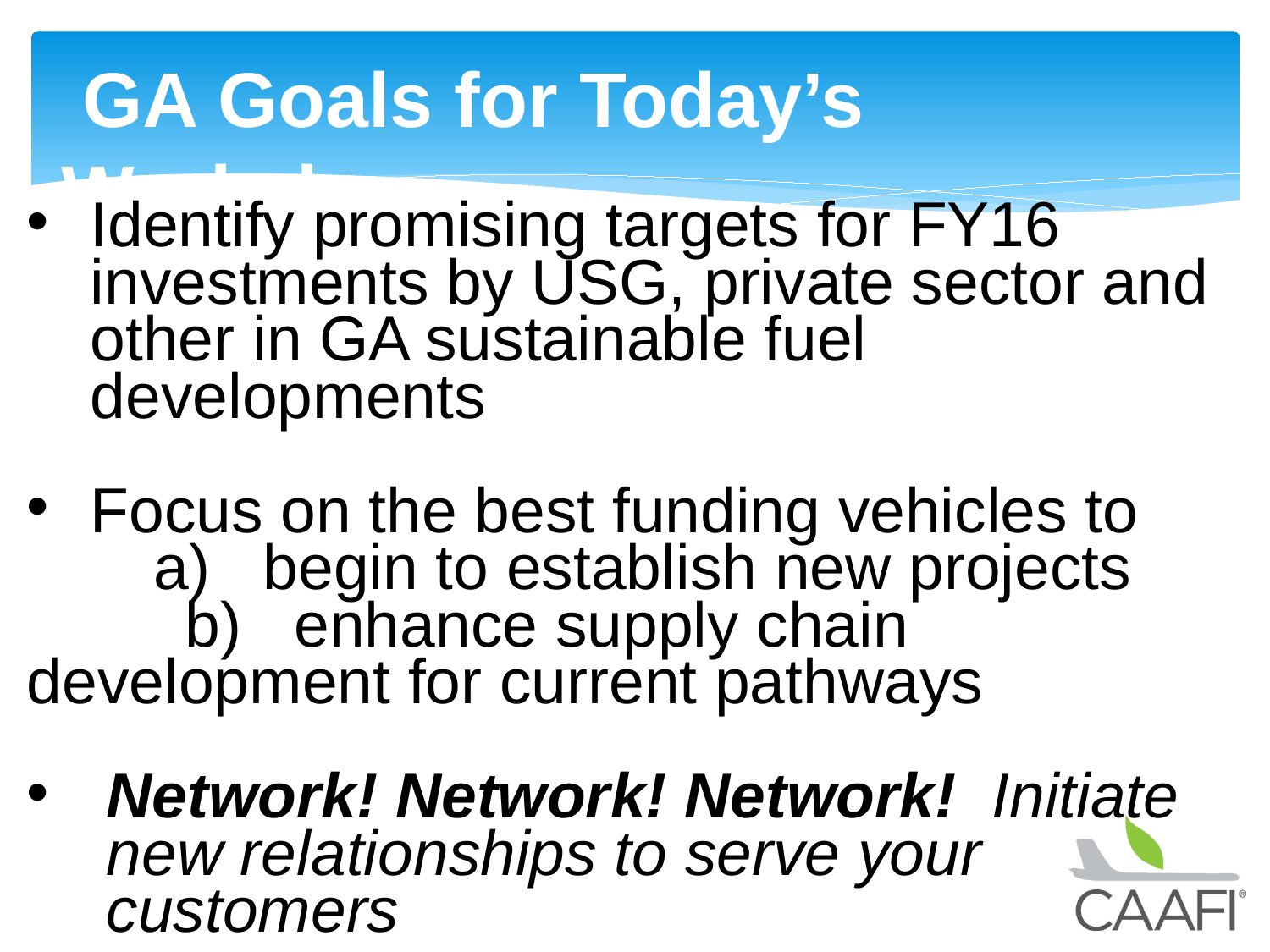

GA Goals for Today’s Workshop
#

Identify promising targets for FY16 investments by USG, private sector and other in GA sustainable fuel developments

Focus on the best funding vehicles to
	a)   begin to establish new projects
         b)   enhance supply chain development for current pathways

Network! Network! Network!  Initiate new relationships to serve your customers